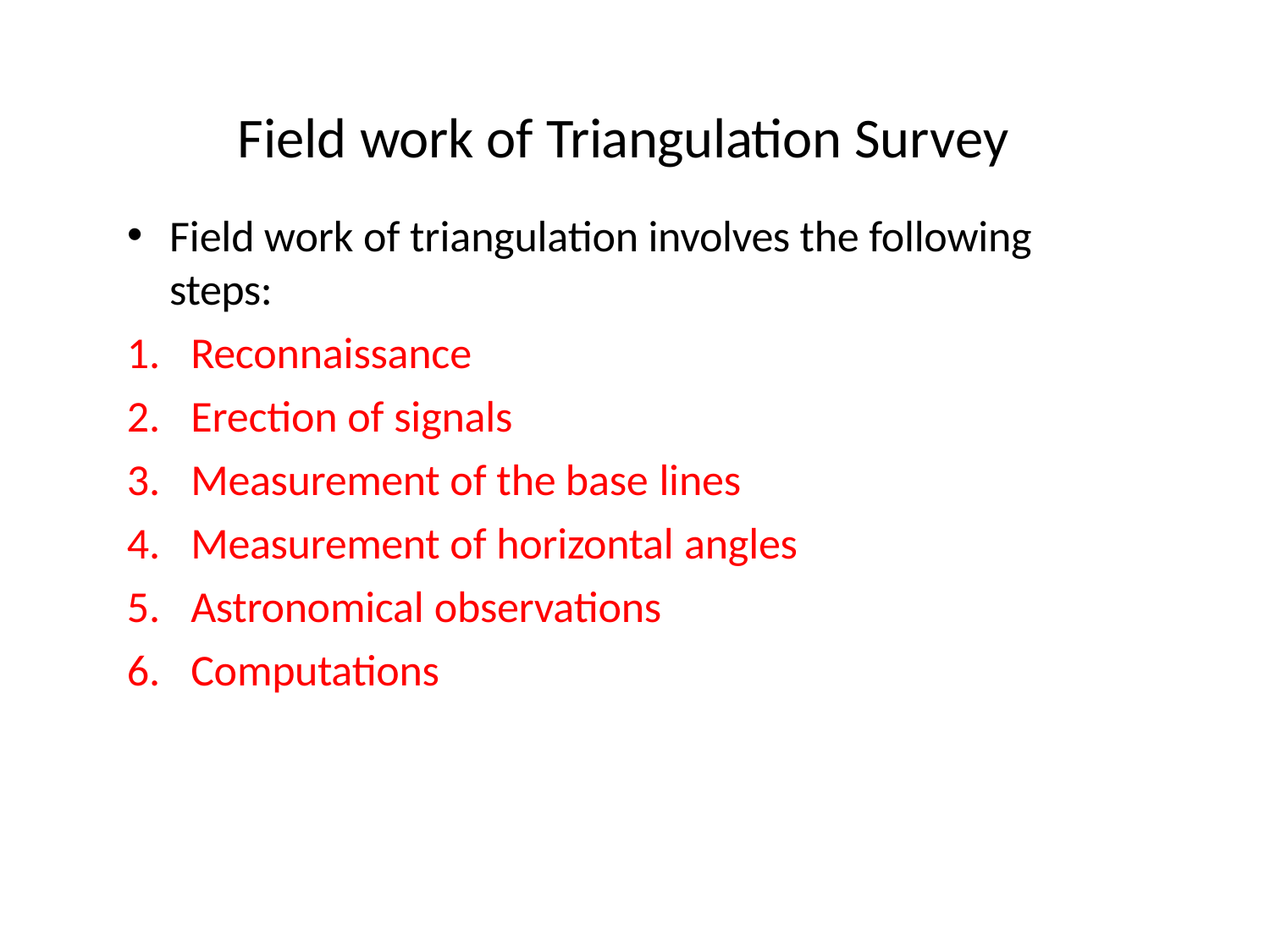

# Field work of Triangulation Survey
Field work of triangulation involves the following  steps:
Reconnaissance
Erection of signals
Measurement of the base lines
Measurement of horizontal angles
Astronomical observations
Computations